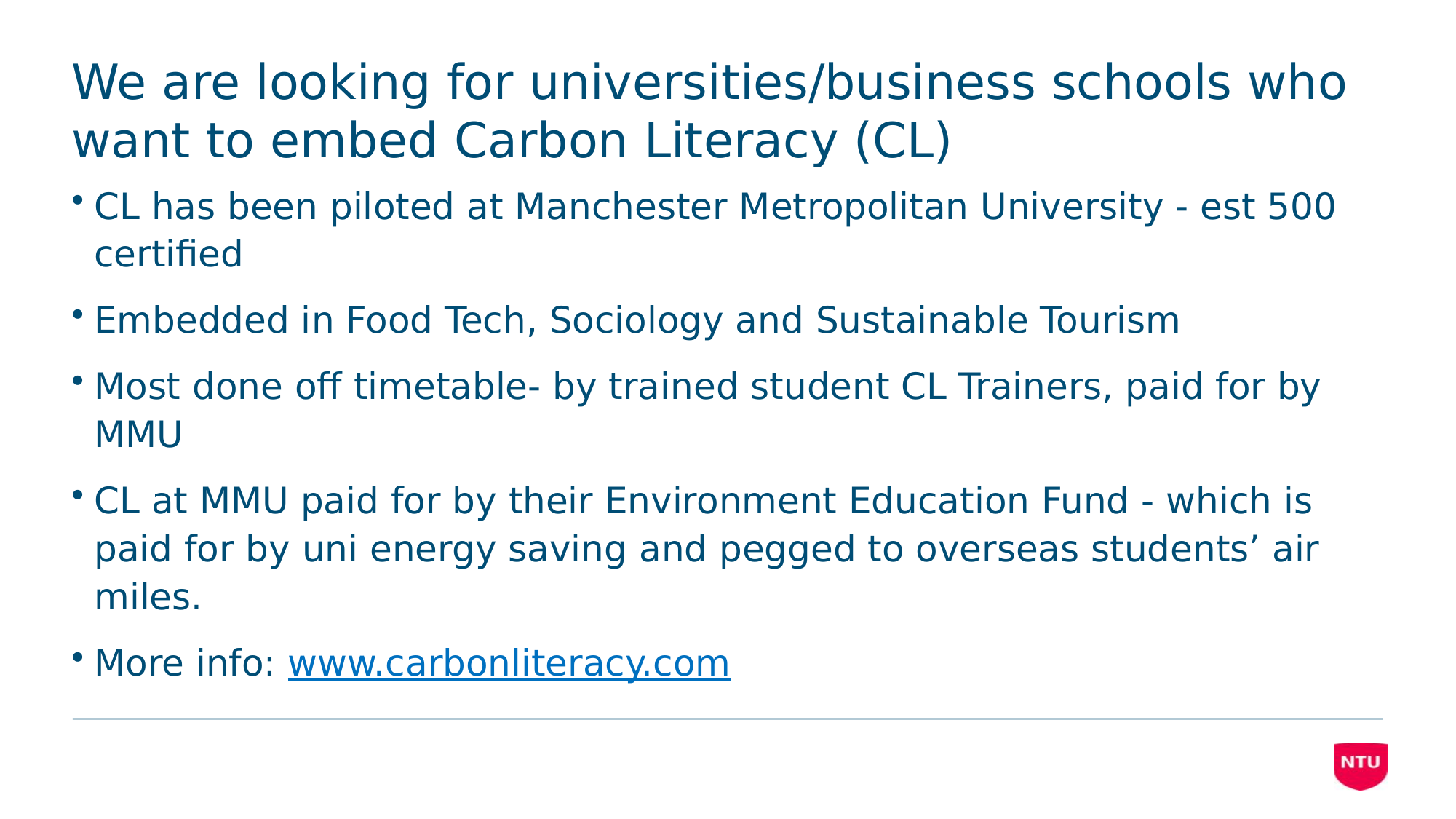

# We are looking for universities/business schools who want to embed Carbon Literacy (CL)
CL has been piloted at Manchester Metropolitan University - est 500 certified
Embedded in Food Tech, Sociology and Sustainable Tourism
Most done off timetable- by trained student CL Trainers, paid for by MMU
CL at MMU paid for by their Environment Education Fund - which is paid for by uni energy saving and pegged to overseas students’ air miles.
More info: www.carbonliteracy.com